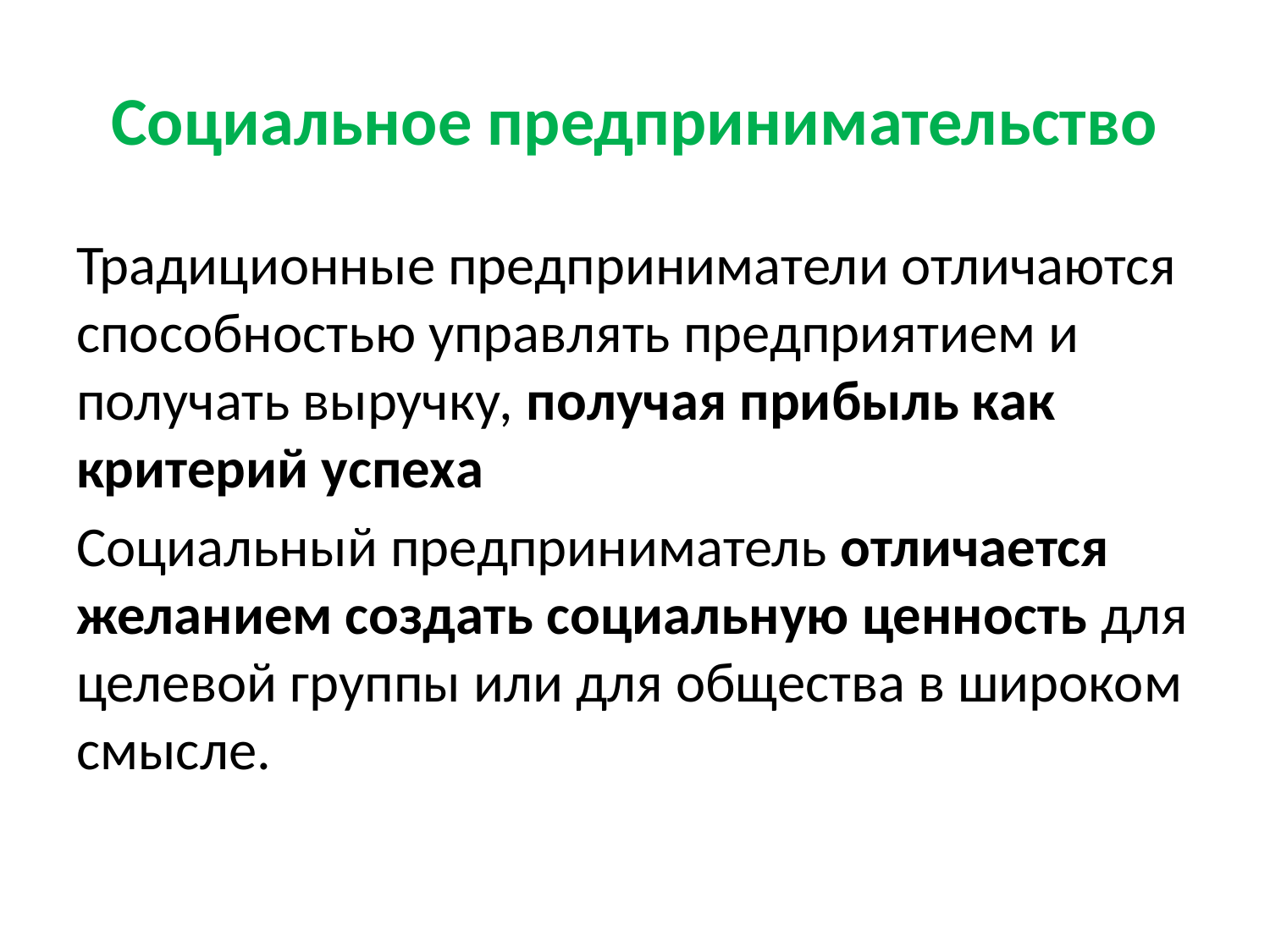

# Социальное предпринимательство
Традиционные предприниматели отличаются способностью управлять предприятием и получать выручку, получая прибыль как критерий успеха
Социальный предприниматель отличается желанием создать социальную ценность для целевой группы или для общества в широком смысле.